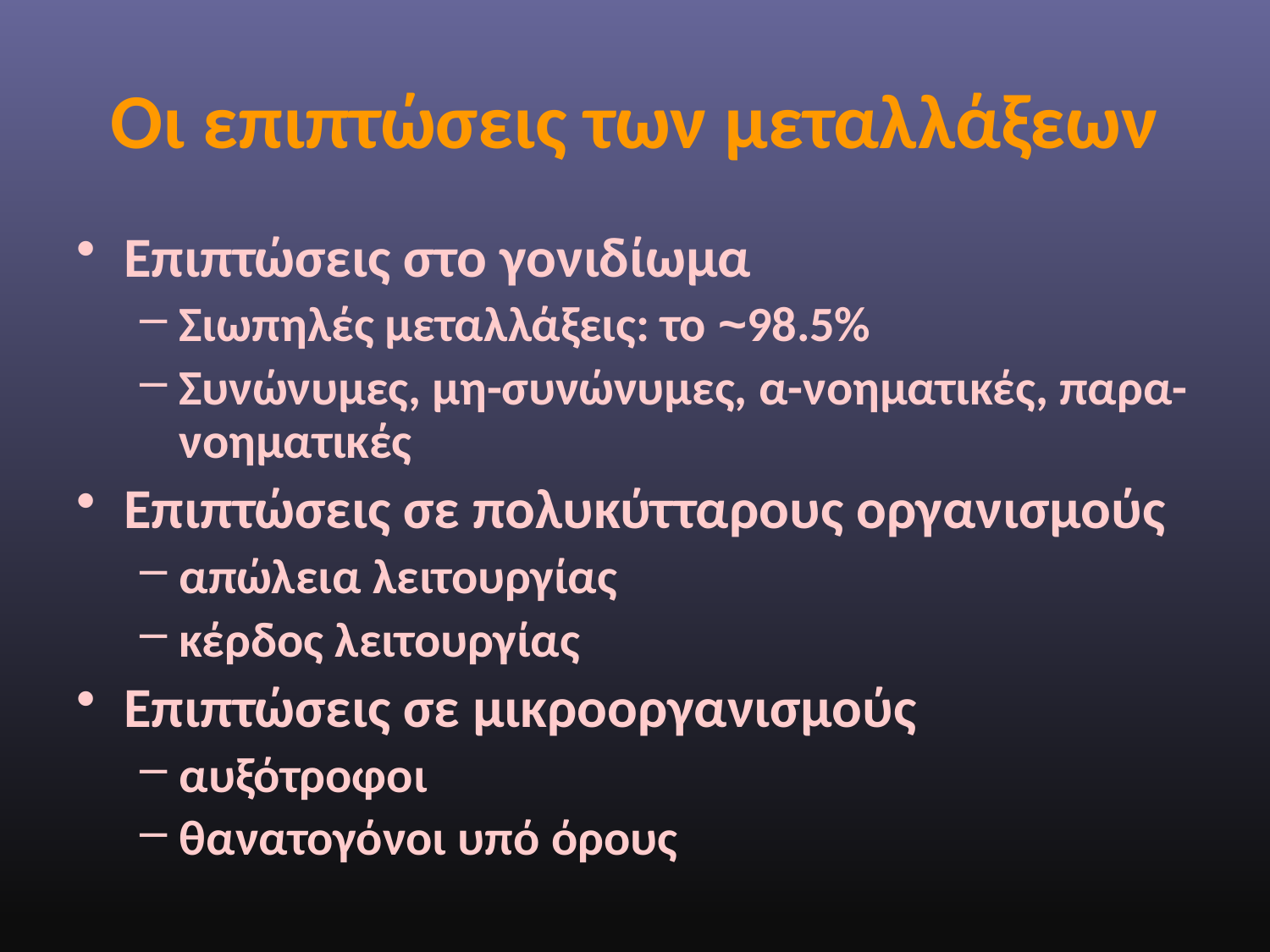

# Οι επιπτώσεις των μεταλλάξεων
Επιπτώσεις στο γονιδίωμα
Σιωπηλές μεταλλάξεις: το ~98.5%
Συνώνυμες, μη-συνώνυμες, α-νοηματικές, παρα-νοηματικές
Επιπτώσεις σε πολυκύτταρους οργανισμούς
απώλεια λειτουργίας
κέρδος λειτουργίας
Επιπτώσεις σε μικροοργανισμούς
αυξότροφοι
θανατογόνοι υπό όρους